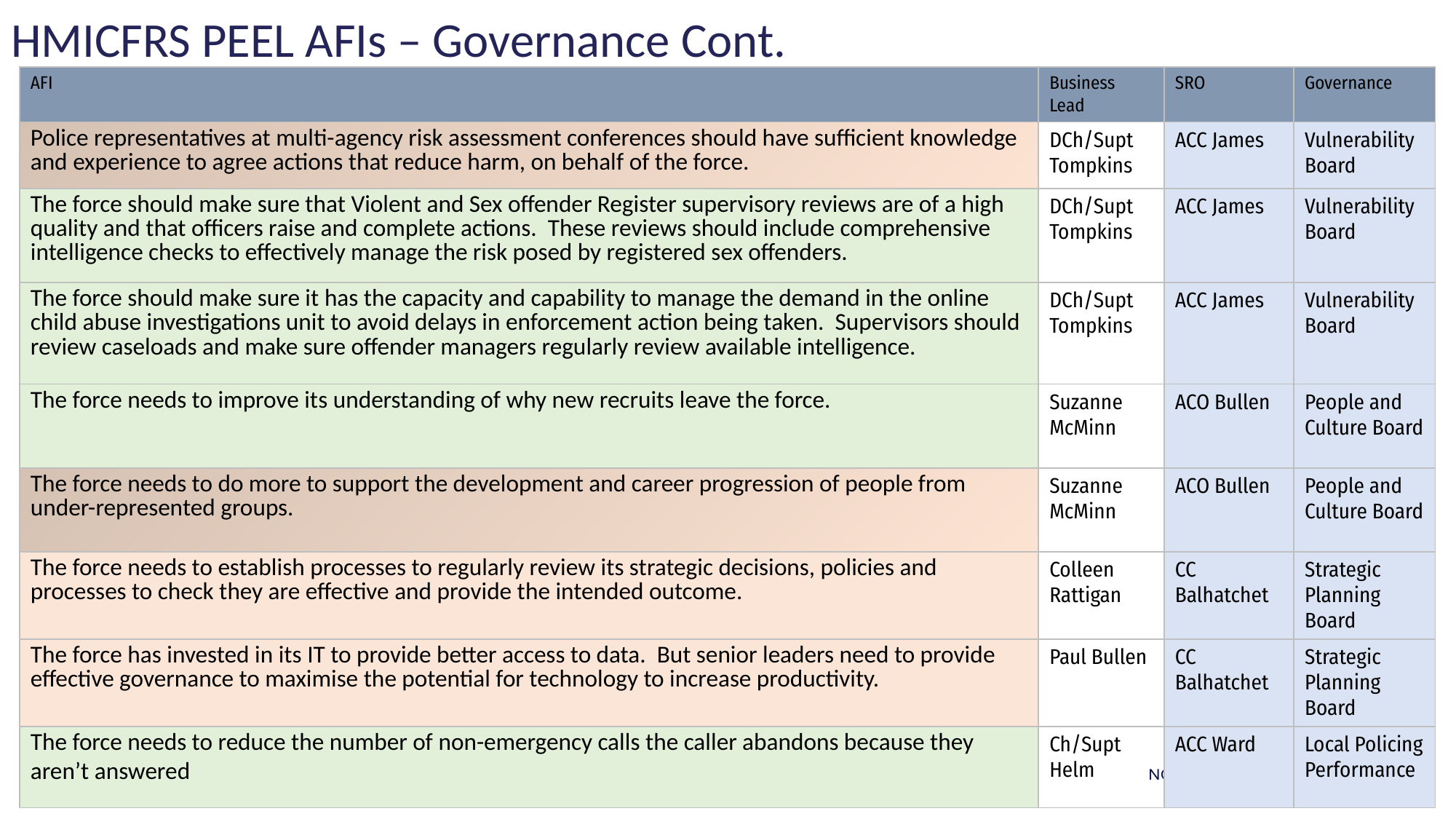

# HMICFRS PEEL AFIs – Governance Cont.
| AFI | Business Lead | SRO | Governance |
| --- | --- | --- | --- |
| Police representatives at multi-agency risk assessment conferences should have sufficient knowledge and experience to agree actions that reduce harm, on behalf of the force. | DCh/Supt Tompkins | ACC James | Vulnerability Board |
| The force should make sure that Violent and Sex offender Register supervisory reviews are of a high quality and that officers raise and complete actions. These reviews should include comprehensive intelligence checks to effectively manage the risk posed by registered sex offenders. | DCh/Supt Tompkins | ACC James | Vulnerability Board |
| The force should make sure it has the capacity and capability to manage the demand in the online child abuse investigations unit to avoid delays in enforcement action being taken. Supervisors should review caseloads and make sure offender managers regularly review available intelligence. | DCh/Supt Tompkins | ACC James | Vulnerability Board |
| The force needs to improve its understanding of why new recruits leave the force. | Suzanne McMinn | ACO Bullen | People and Culture Board |
| The force needs to do more to support the development and career progression of people from under-represented groups. | Suzanne McMinn | ACO Bullen | People and Culture Board |
| The force needs to establish processes to regularly review its strategic decisions, policies and processes to check they are effective and provide the intended outcome. | Colleen Rattigan | CC Balhatchet | Strategic Planning Board |
| The force has invested in its IT to provide better access to data. But senior leaders need to provide effective governance to maximise the potential for technology to increase productivity. | Paul Bullen | CC Balhatchet | Strategic Planning Board |
| The force needs to reduce the number of non-emergency calls the caller abandons because they aren’t answered | Ch/Supt Helm | ACC Ward | Local Policing Performance |